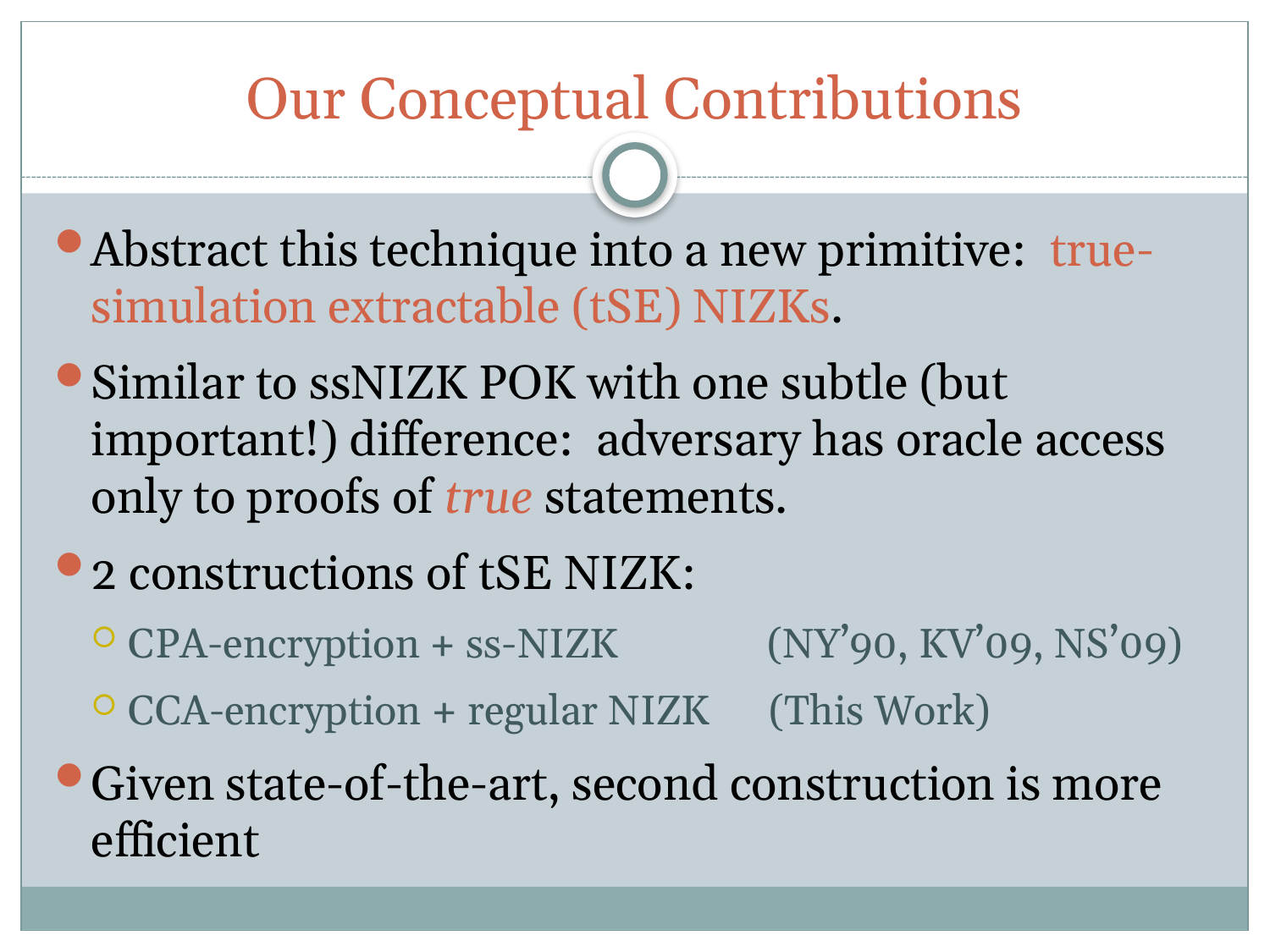

# Our Conceptual Contributions
Abstract this technique into a new primitive:  true-simulation extractable (tSE) NIZKs.
Similar to ssNIZK POK with one subtle (but important!) difference:  adversary has oracle access only to proofs of true statements.
2 constructions of tSE NIZK:
CPA-encryption + ss-NIZK               (NY’90, KV’09, NS’09)
CCA-encryption + regular NIZK      (This Work)
Given state-of-the-art, second construction is more efficient